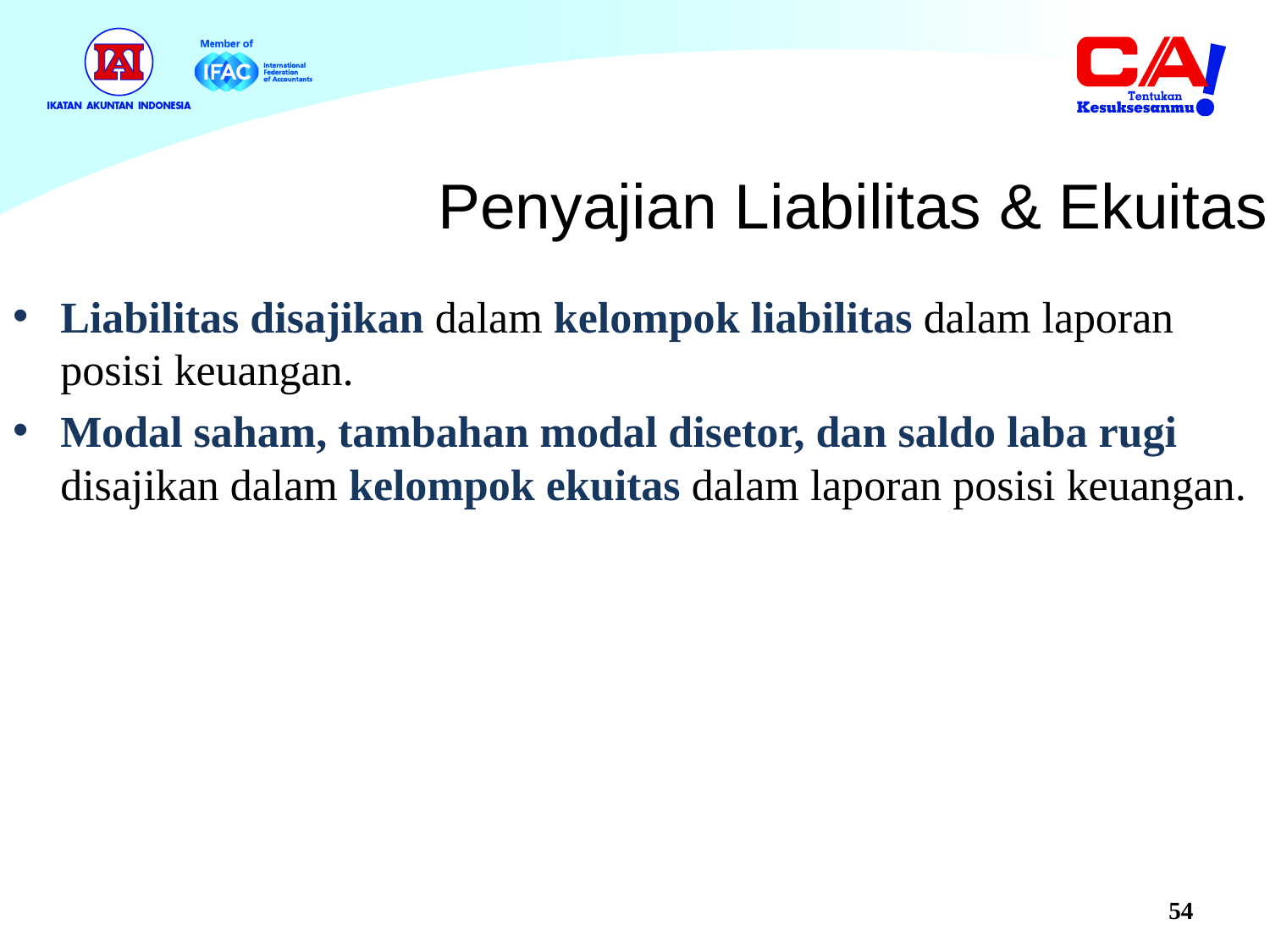

# Penyajian Liabilitas & Ekuitas
Liabilitas disajikan dalam kelompok liabilitas dalam laporan posisi keuangan.
Modal saham, tambahan modal disetor, dan saldo laba rugi disajikan dalam kelompok ekuitas dalam laporan posisi keuangan.

54